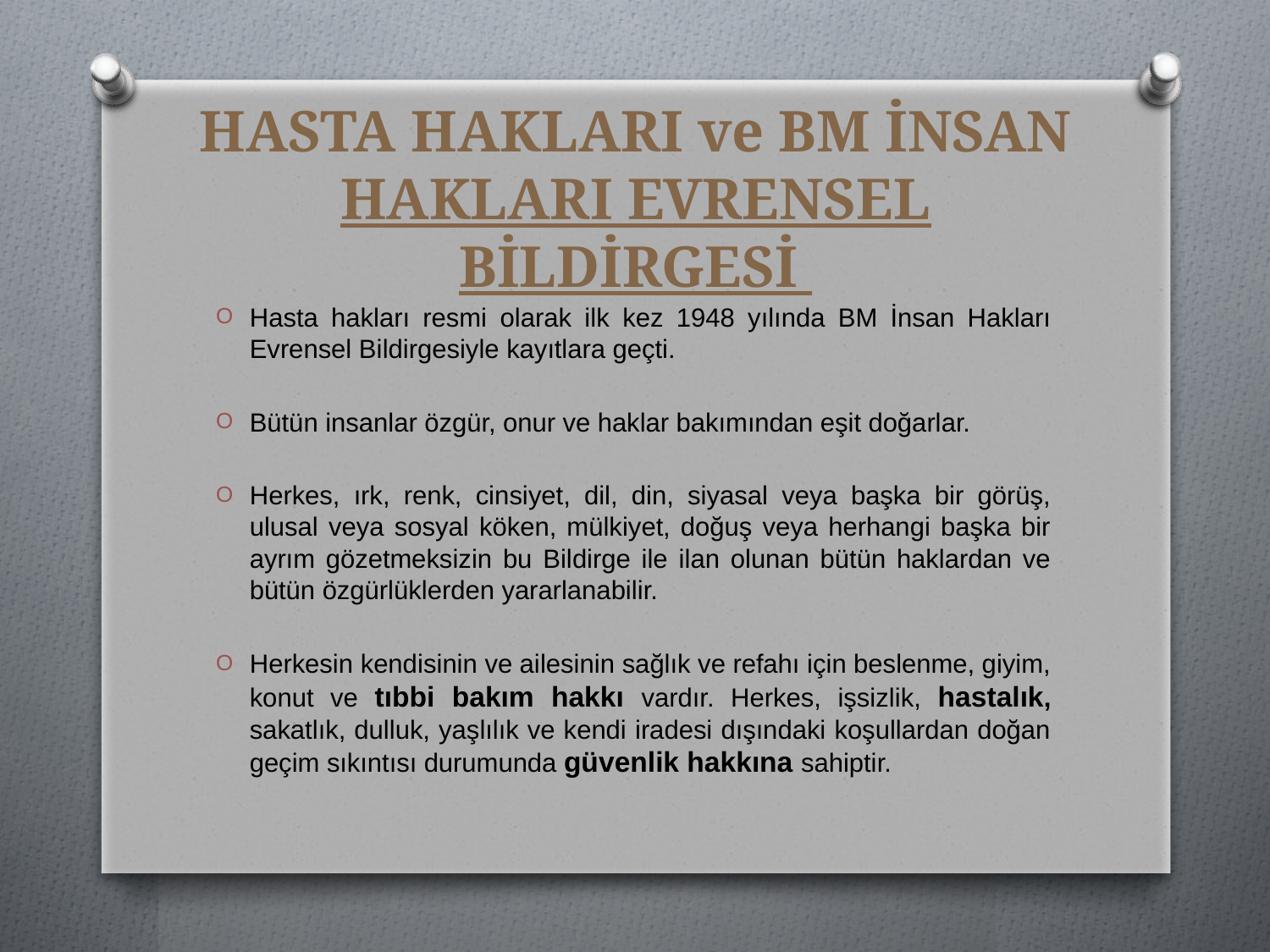

# HASTA HAKLARI ve BM İNSAN HAKLARI EVRENSEL BİLDİRGESİ
Hasta hakları resmi olarak ilk kez 1948 yılında BM İnsan Hakları Evrensel Bildirgesiyle kayıtlara geçti.

Bütün insanlar özgür, onur ve haklar bakımından eşit doğarlar.

Herkes, ırk, renk, cinsiyet, dil, din, siyasal veya başka bir görüş, ulusal veya sosyal köken, mülkiyet, doğuş veya herhangi başka bir ayrım gözetmeksizin bu Bildirge ile ilan olunan bütün haklardan ve bütün özgürlüklerden yararlanabilir.

Herkesin kendisinin ve ailesinin sağlık ve refahı için beslenme, giyim, konut ve tıbbi bakım hakkı vardır. Herkes, işsizlik, hastalık, sakatlık, dulluk, yaşlılık ve kendi iradesi dışındaki koşullardan doğan geçim sıkıntısı durumunda güvenlik hakkına sahiptir.